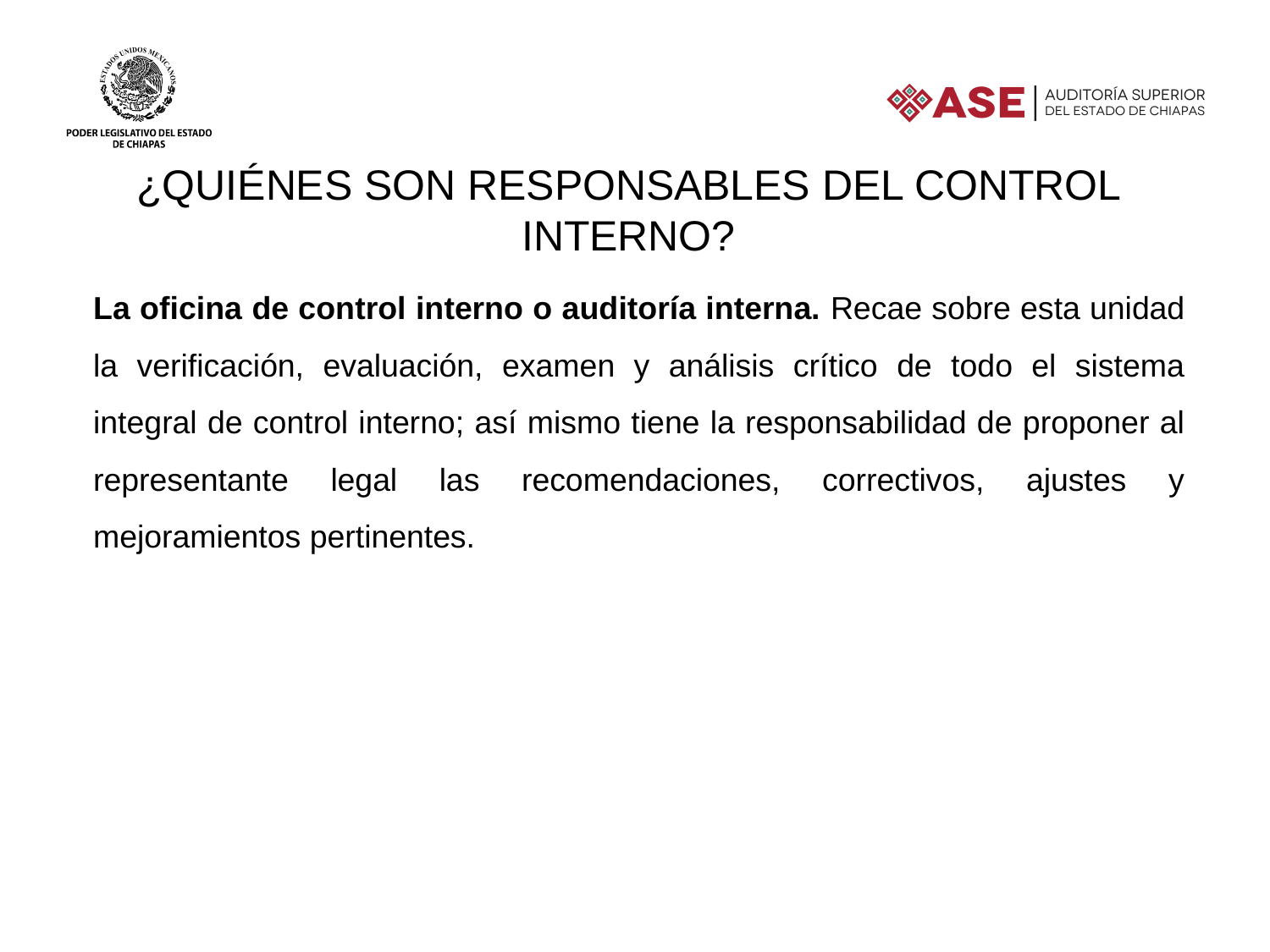

¿quiénes son responsables del Control interno?
La oficina de control interno o auditoría interna. Recae sobre esta unidad la verificación, evaluación, examen y análisis crítico de todo el sistema integral de control interno; así mismo tiene la responsabilidad de proponer al representante legal las recomendaciones, correctivos, ajustes y mejoramientos pertinentes.